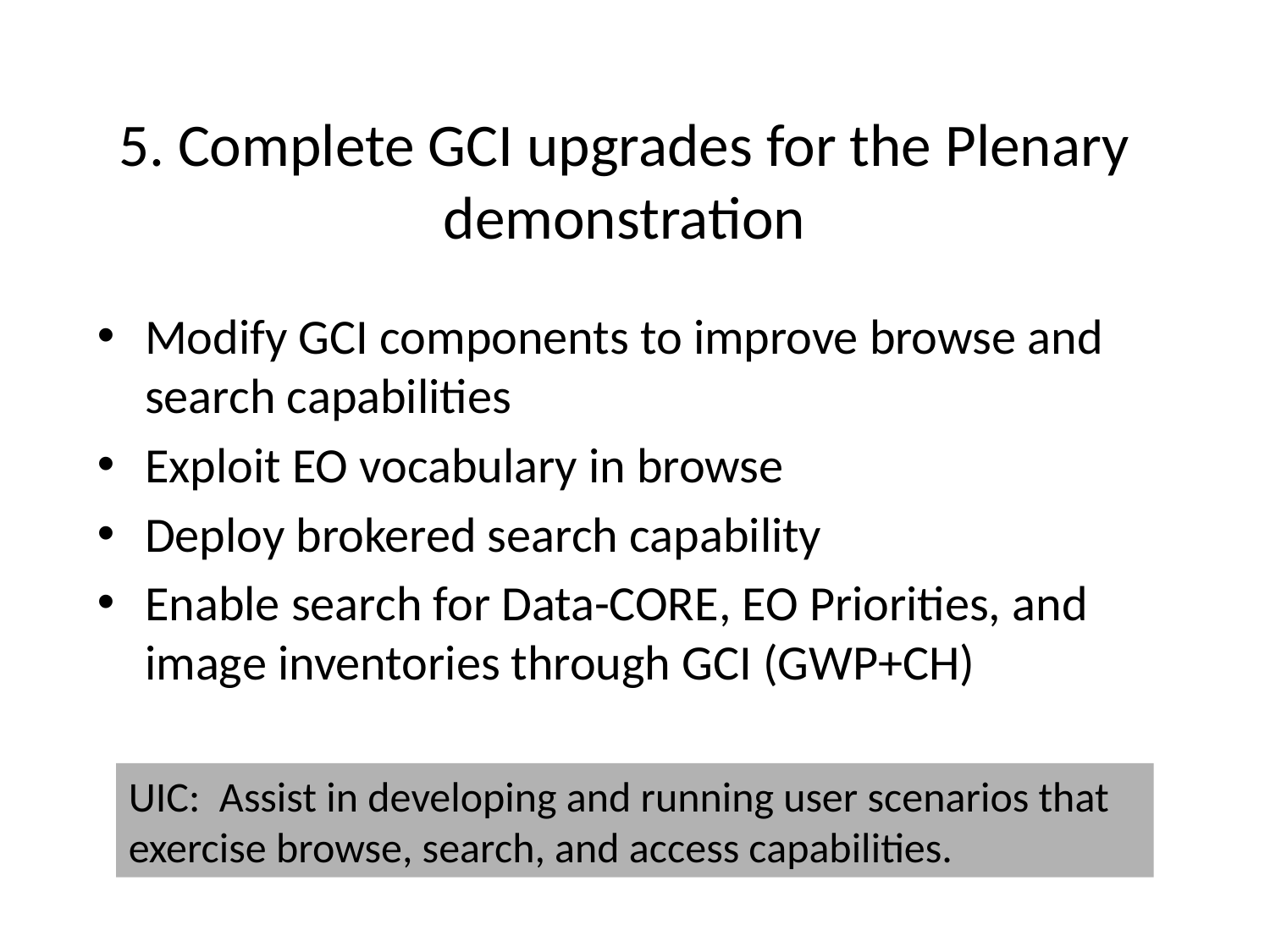

# 5. Complete GCI upgrades for the Plenary demonstration
Modify GCI components to improve browse and search capabilities
Exploit EO vocabulary in browse
Deploy brokered search capability
Enable search for Data-CORE, EO Priorities, and image inventories through GCI (GWP+CH)
UIC:  Assist in developing and running user scenarios that exercise browse, search, and access capabilities.